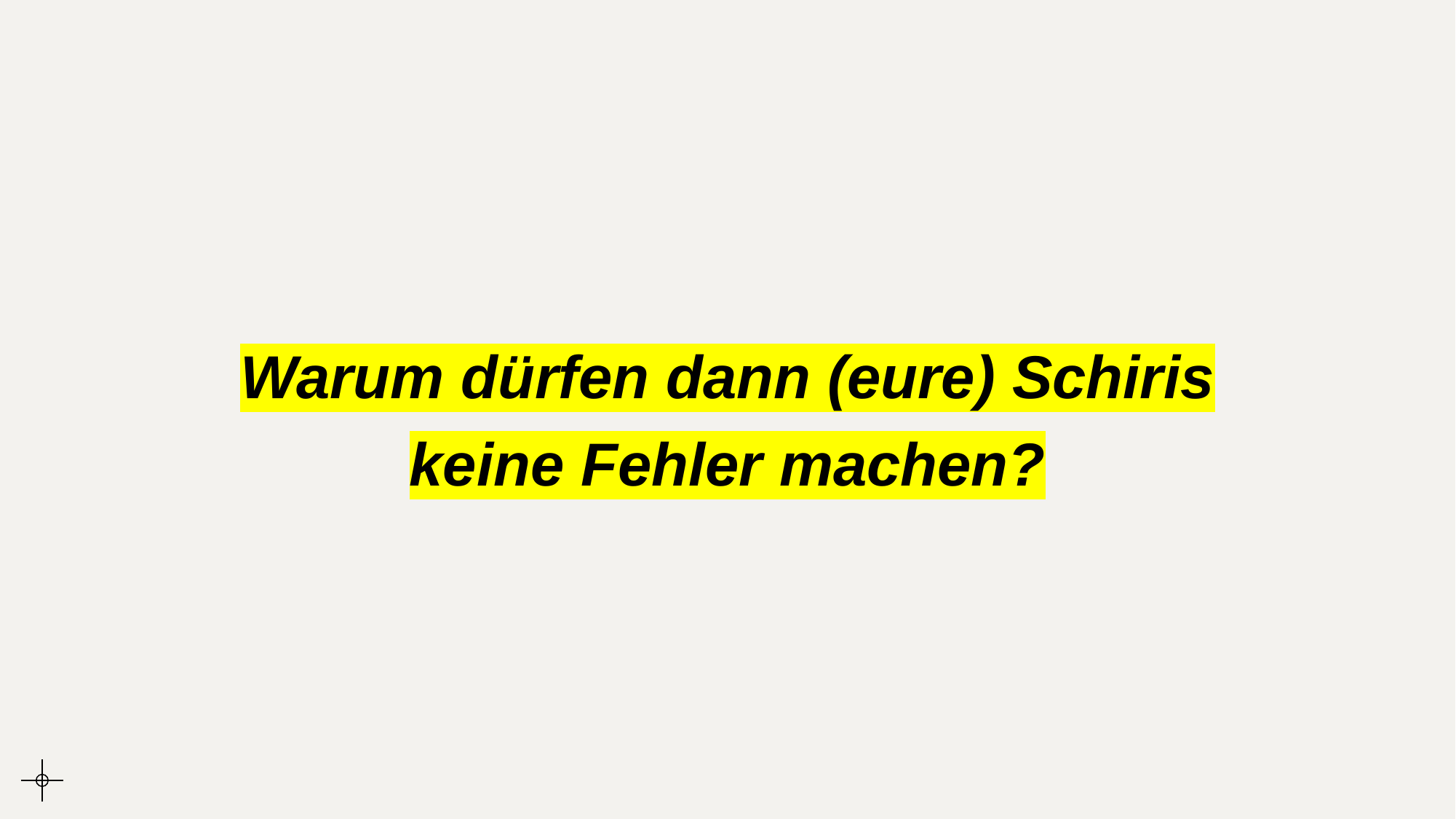

# Warum dürfen dann (eure) Schiris keine Fehler machen?